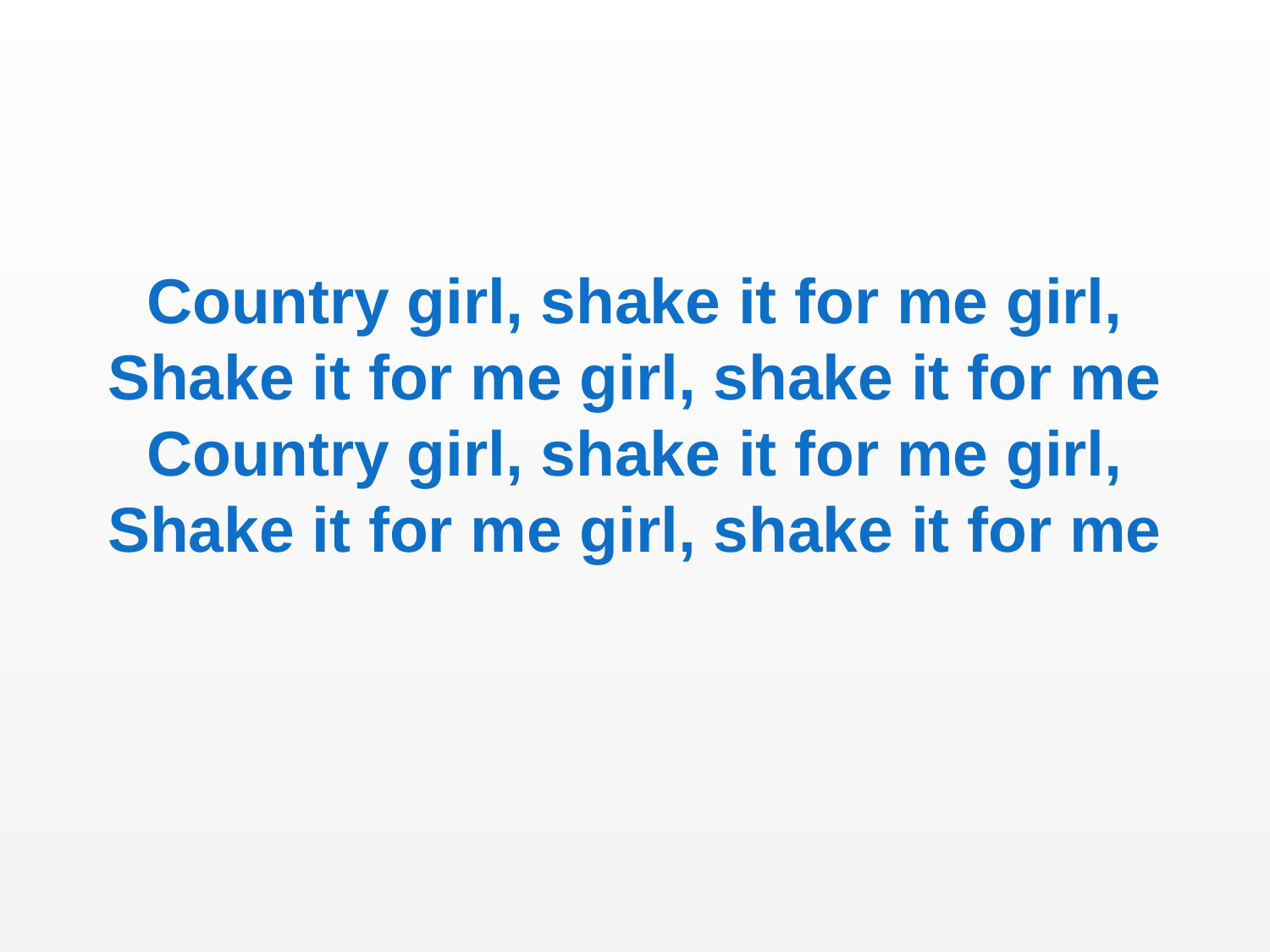

Country girl, shake it for me girl,
Shake it for me girl, shake it for me
Country girl, shake it for me girl,
Shake it for me girl, shake it for me